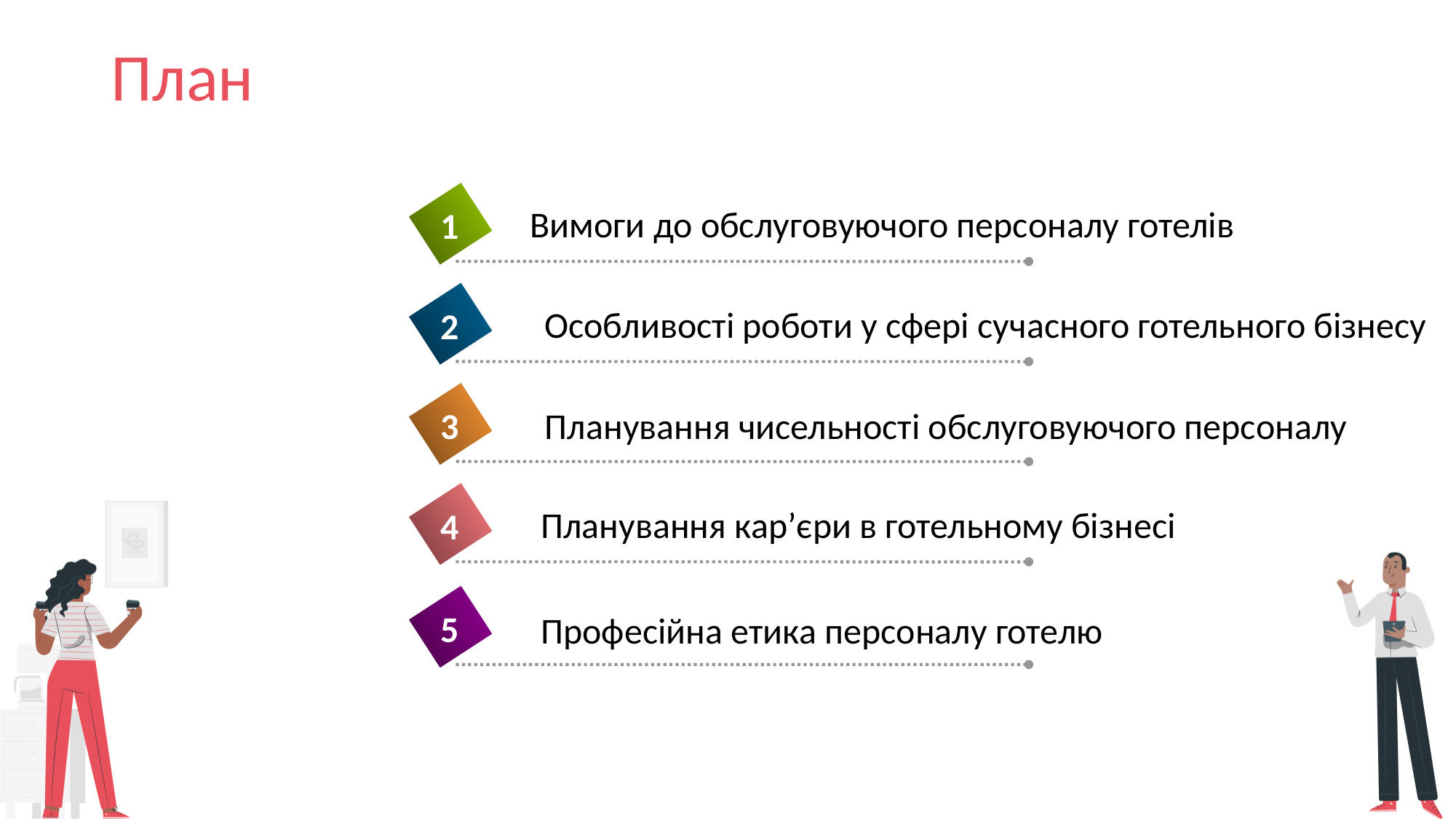

# План

Вимоги до обслуговуючого персоналу готелів
1

Особливості роботи у сфері сучасного готельного бізнесу
2

3
Планування чисельності обслуговуючого персоналу

Планування кар’єри в готельному бізнесі
4

5
Професійна етика персоналу готелю